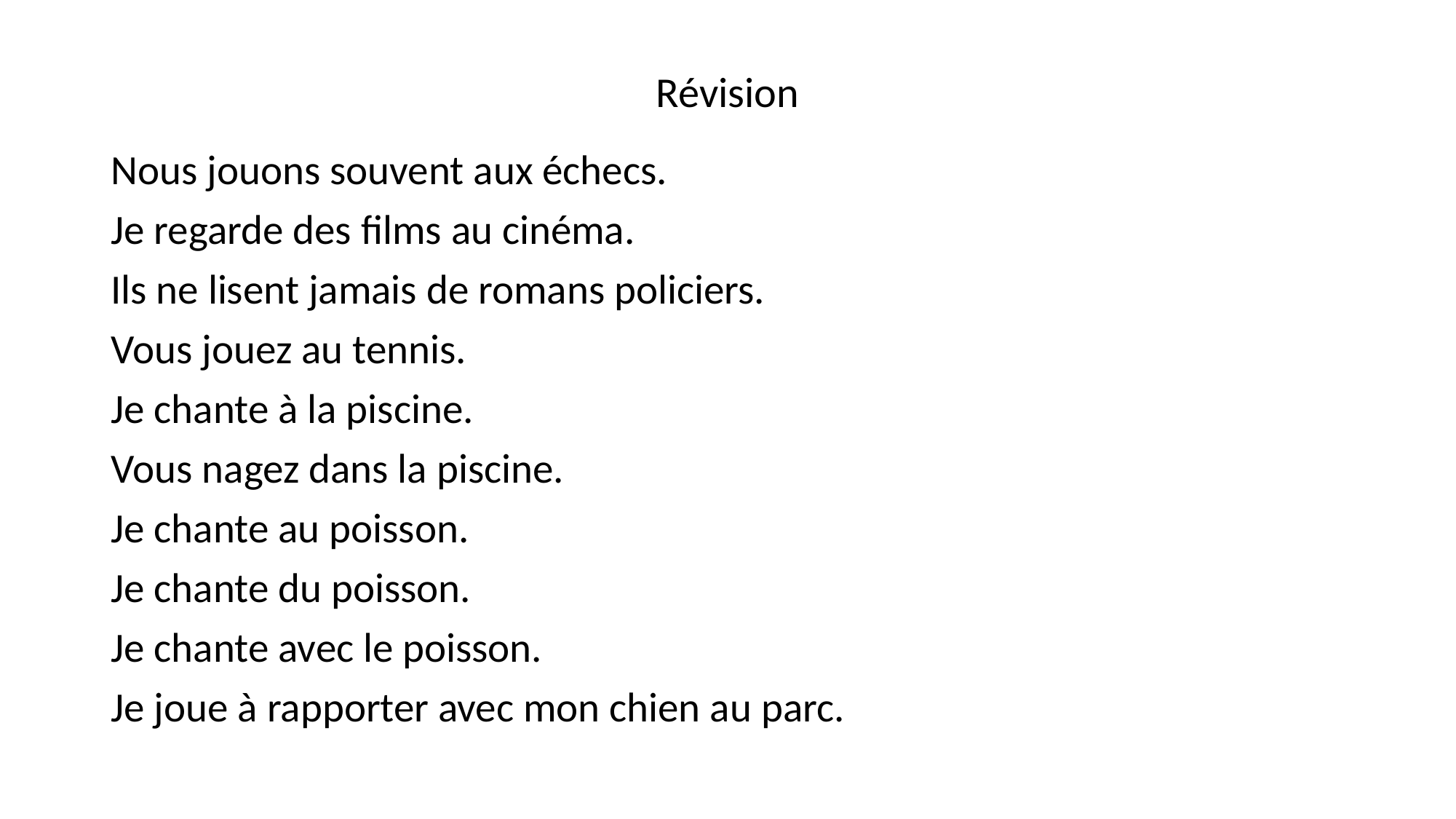

# Révision
Nous jouons souvent aux échecs.
Je regarde des films au cinéma.
Ils ne lisent jamais de romans policiers.
Vous jouez au tennis.
Je chante à la piscine.
Vous nagez dans la piscine.
Je chante au poisson.
Je chante du poisson.
Je chante avec le poisson.
Je joue à rapporter avec mon chien au parc.